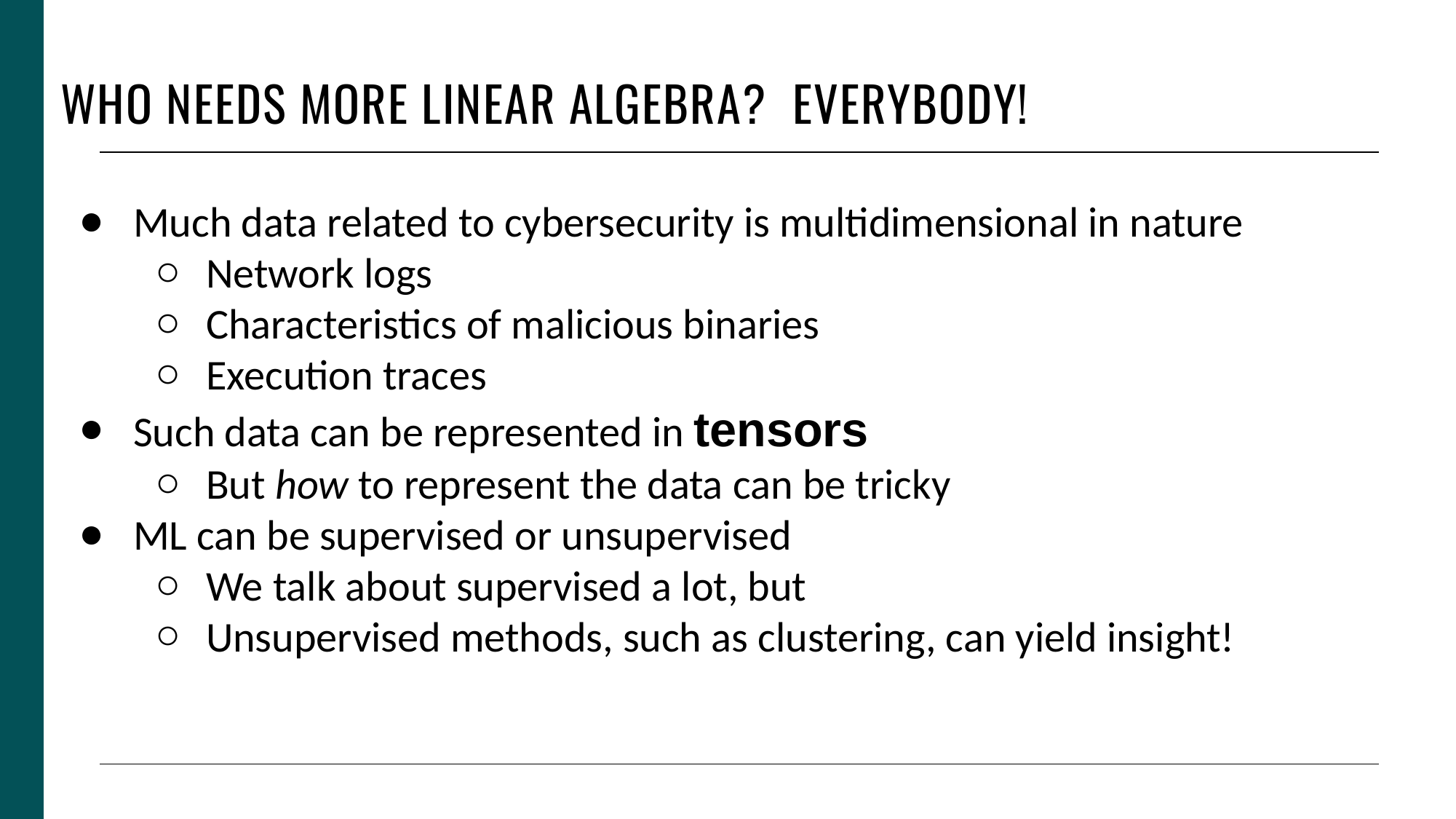

# Who Needs More Linear Algebra?  Everybody!
Much data related to cybersecurity is multidimensional in nature
Network logs
Characteristics of malicious binaries
Execution traces
Such data can be represented in tensors
But how to represent the data can be tricky
ML can be supervised or unsupervised
We talk about supervised a lot, but
Unsupervised methods, such as clustering, can yield insight!